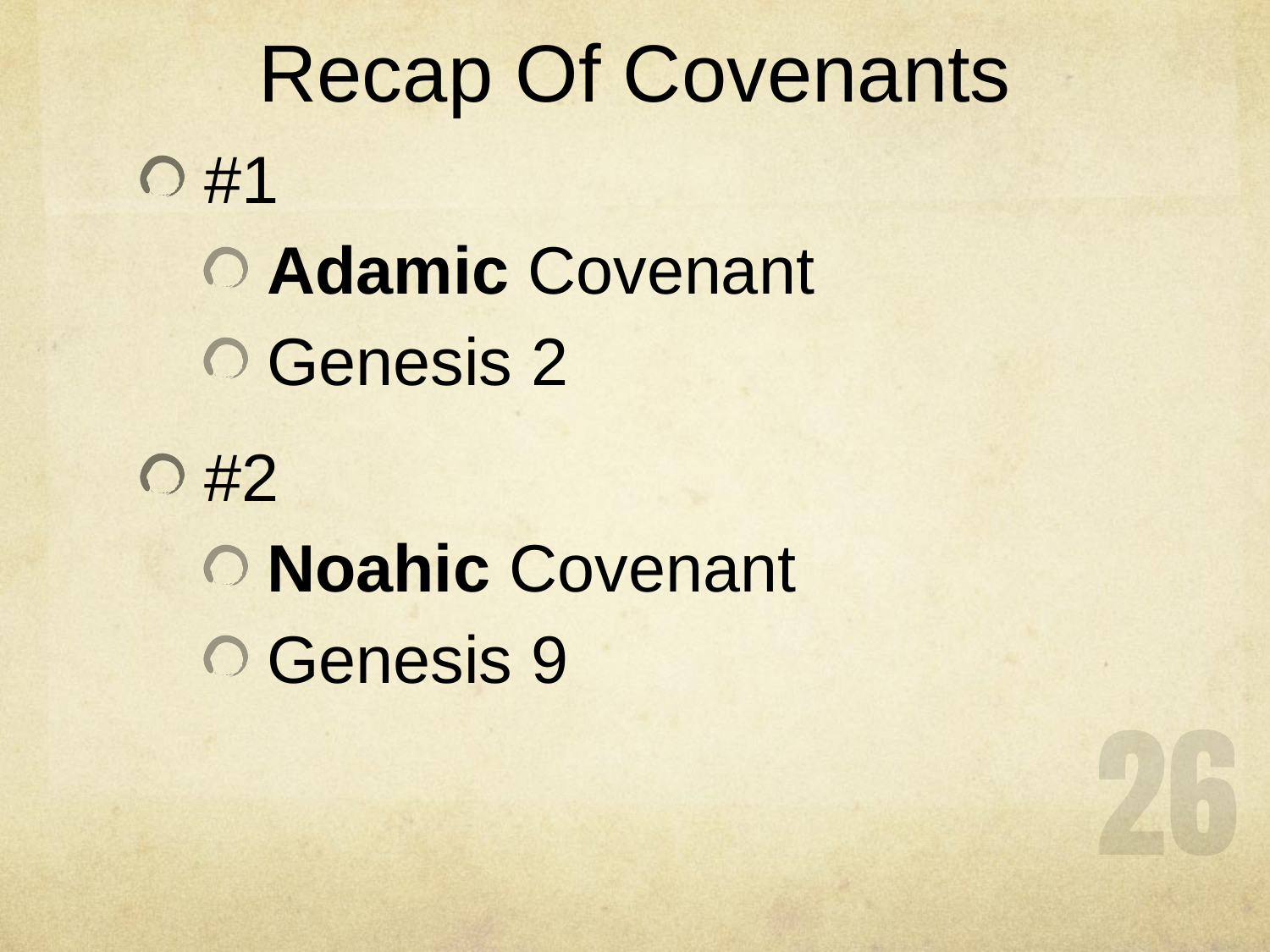

# Recap Of Covenants
#1
Adamic Covenant
Genesis 2
#2
Noahic Covenant
Genesis 9

26